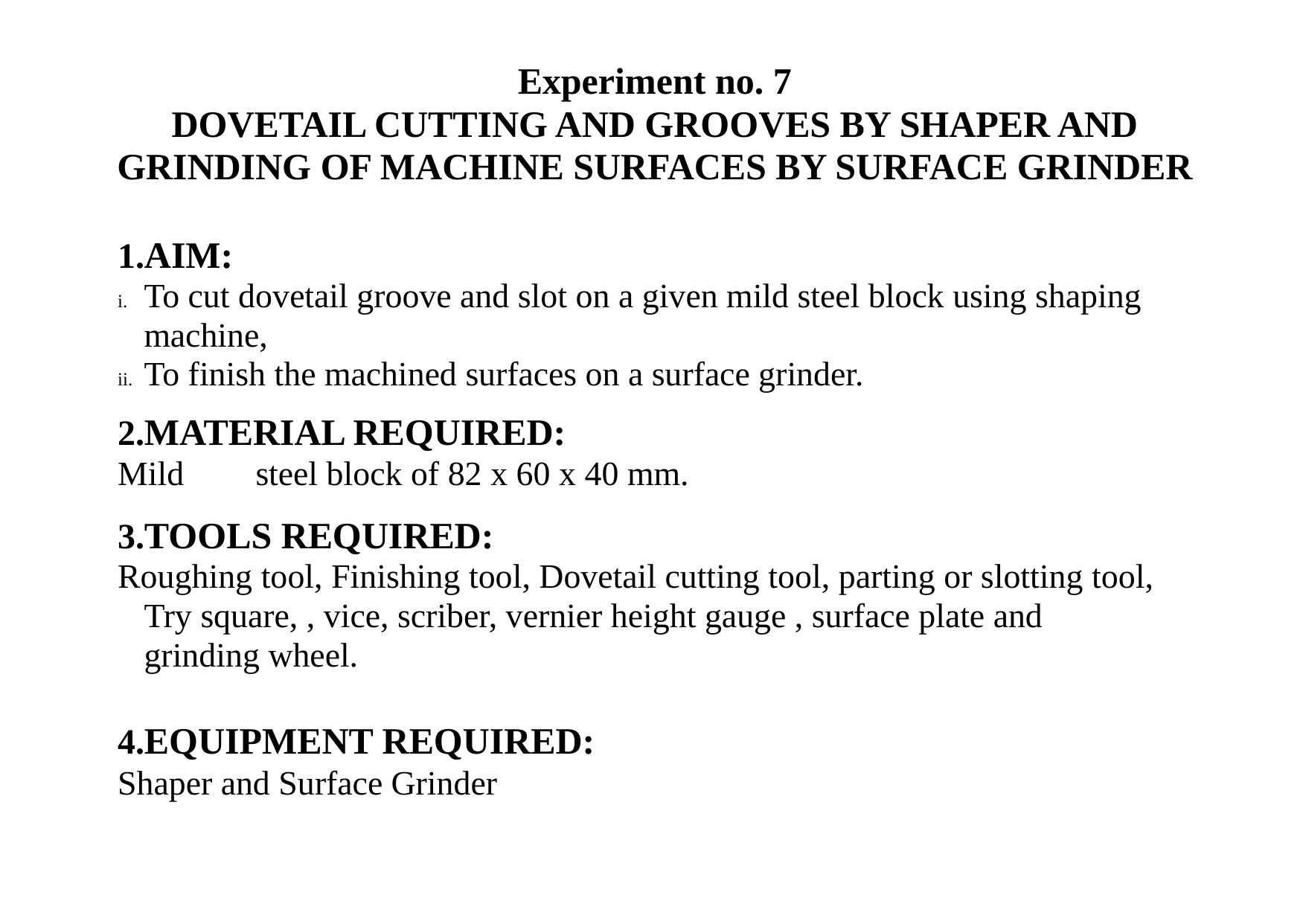

# Experiment no. 7 DOVETAIL CUTTING AND GROOVES BY SHAPER AND GRINDING OF MACHINE SURFACES BY SURFACE GRINDER
AIM:
i.	To cut dovetail groove and slot on a given mild steel block using shaping machine,
ii.	To finish the machined surfaces on a surface grinder.
MATERIAL REQUIRED:
Mild	steel block of 82 x 60 x 40 mm.
TOOLS REQUIRED:
Roughing tool, Finishing tool, Dovetail cutting tool, parting or slotting tool, Try square, , vice, scriber, vernier height gauge , surface plate and grinding wheel.

EQUIPMENT REQUIRED:
Shaper and Surface Grinder